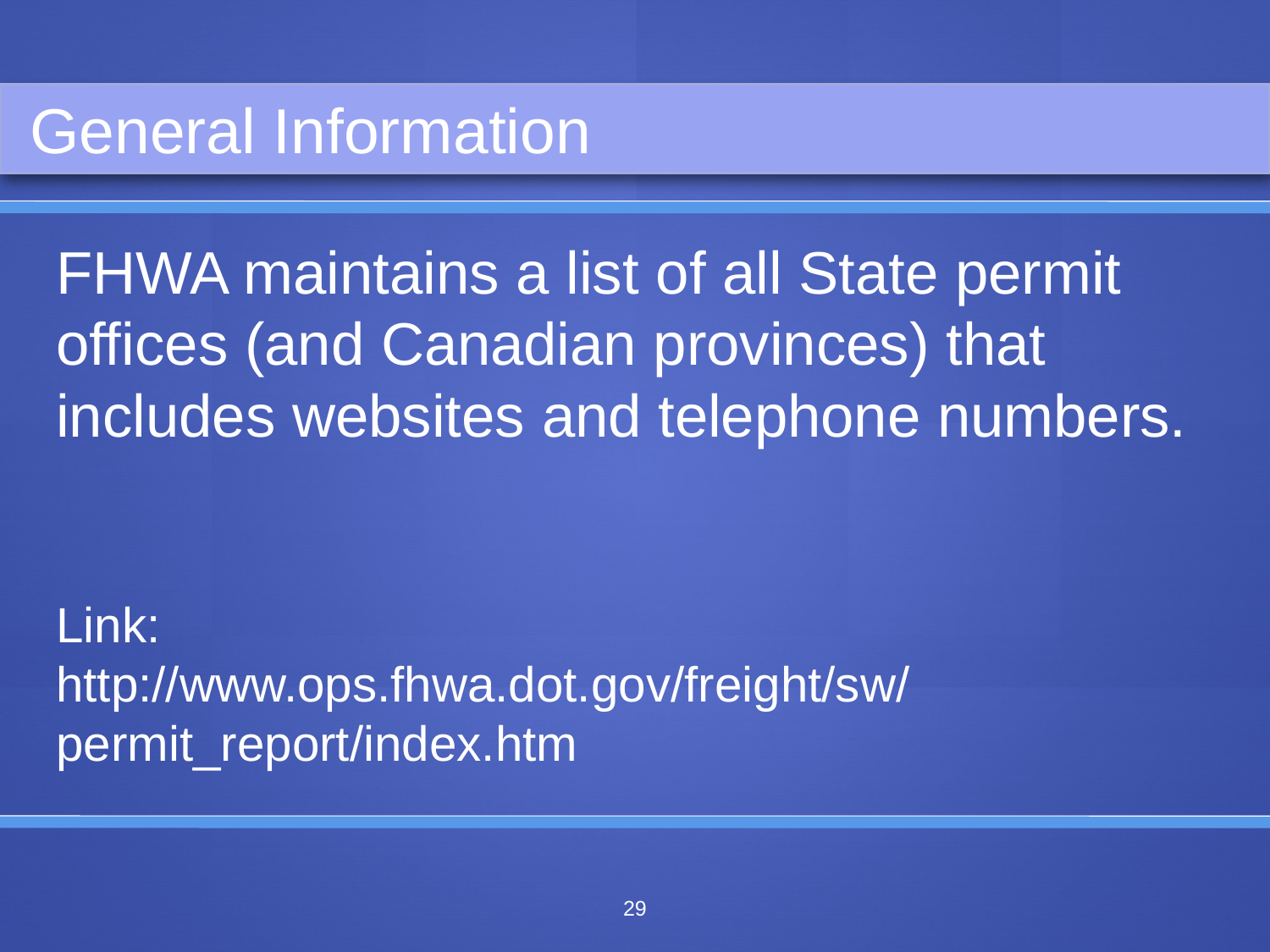

General Information
FHWA maintains a list of all State permit offices (and Canadian provinces) that includes websites and telephone numbers.

Link:
http://www.ops.fhwa.dot.gov/freight/sw/permit_report/index.htm
29